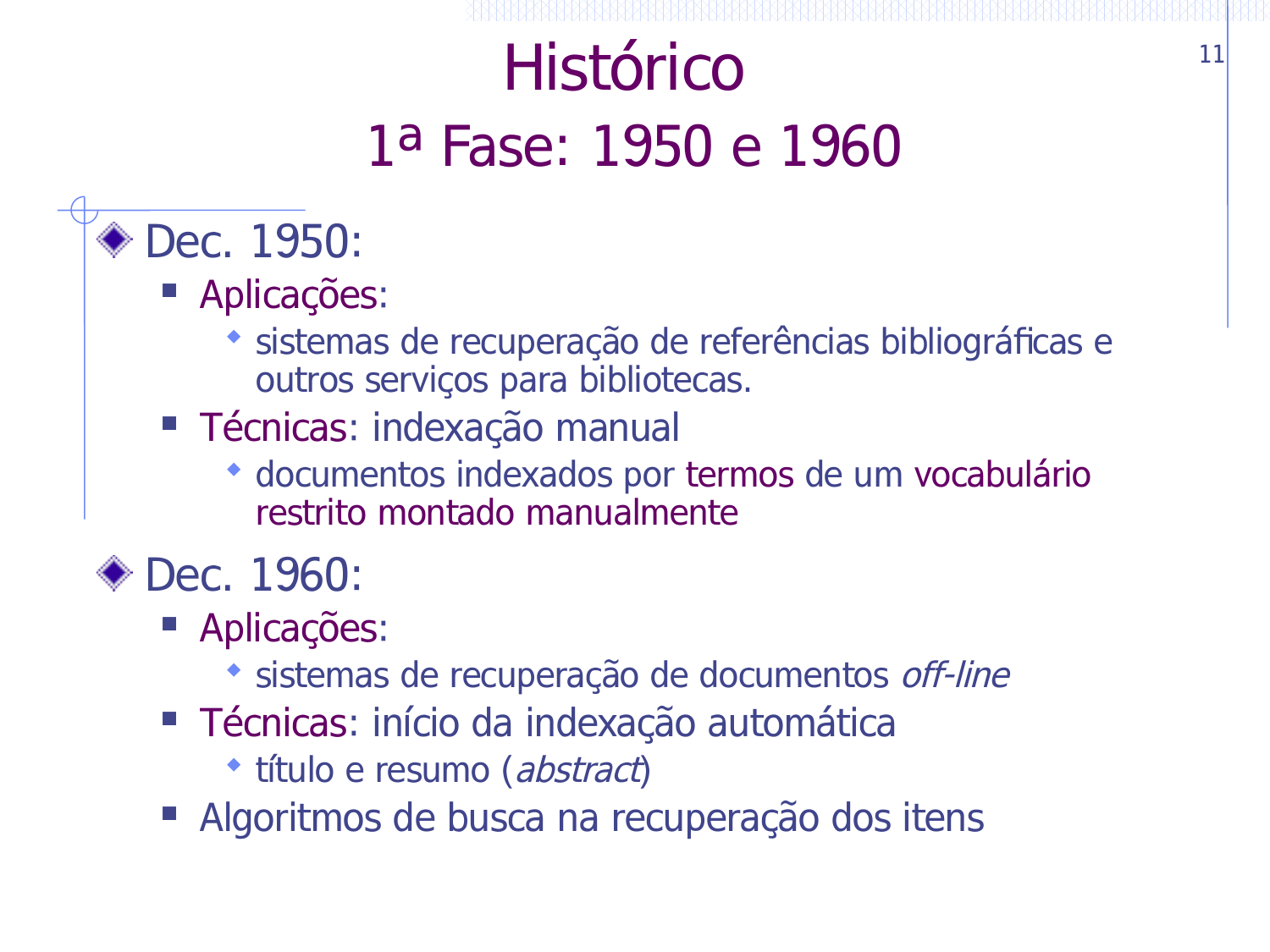

11
# Histórico 1ª Fase: 1950 e 1960
Dec. 1950:
Aplicações:
sistemas de recuperação de referências bibliográficas e outros serviços para bibliotecas.
Técnicas: indexação manual
documentos indexados por termos de um vocabulário restrito montado manualmente
Dec. 1960:
Aplicações:
sistemas de recuperação de documentos off-line
Técnicas: início da indexação automática
título e resumo (abstract)
Algoritmos de busca na recuperação dos itens